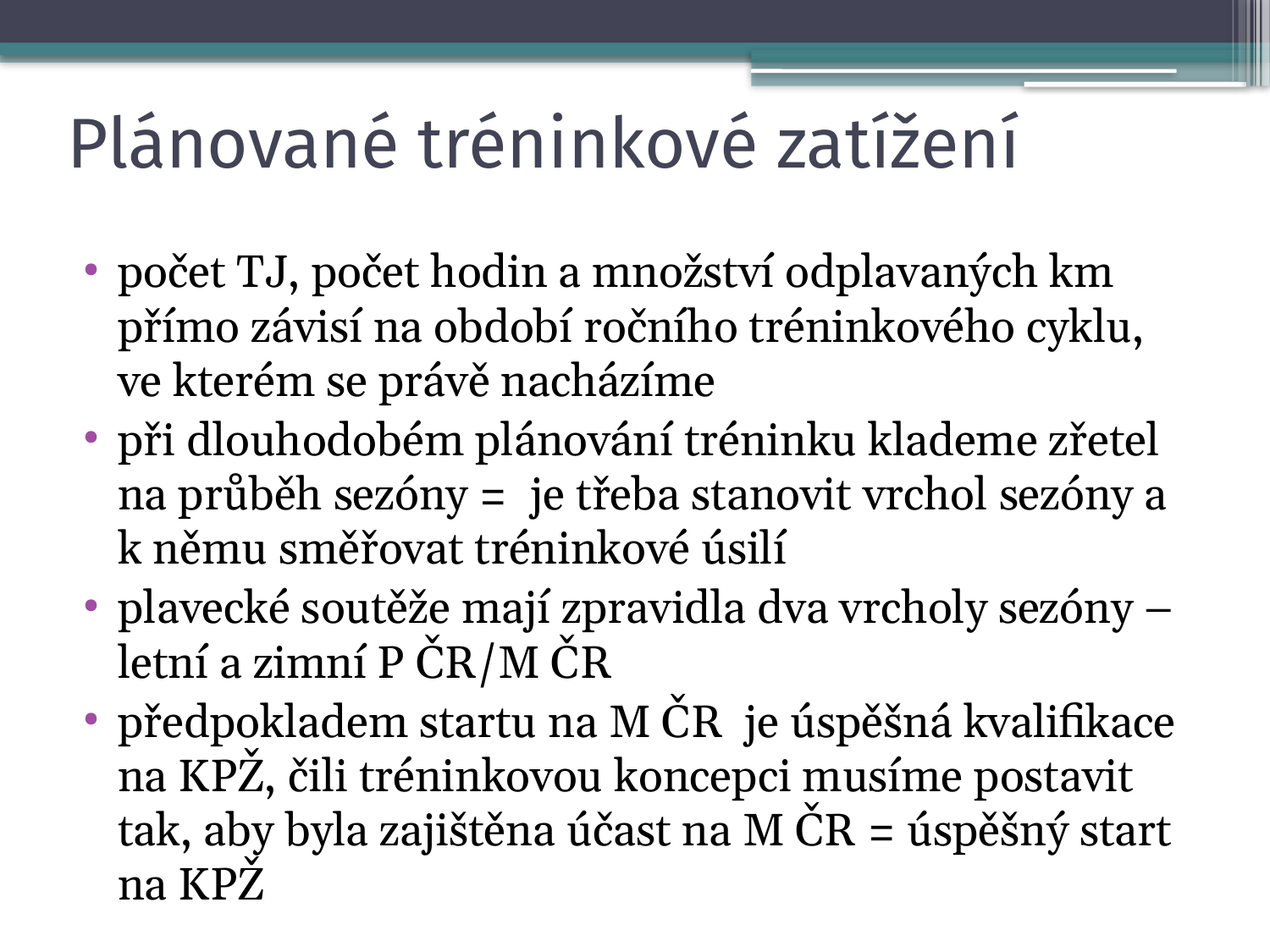

# Plánované tréninkové zatížení
počet TJ, počet hodin a množství odplavaných km přímo závisí na období ročního tréninkového cyklu, ve kterém se právě nacházíme
při dlouhodobém plánování tréninku klademe zřetel na průběh sezóny =  je třeba stanovit vrchol sezóny a k němu směřovat tréninkové úsilí
plavecké soutěže mají zpravidla dva vrcholy sezóny – letní a zimní P ČR/M ČR
předpokladem startu na M ČR  je úspěšná kvalifikace na KPŽ, čili tréninkovou koncepci musíme postavit tak, aby byla zajištěna účast na M ČR = úspěšný start na KPŽ